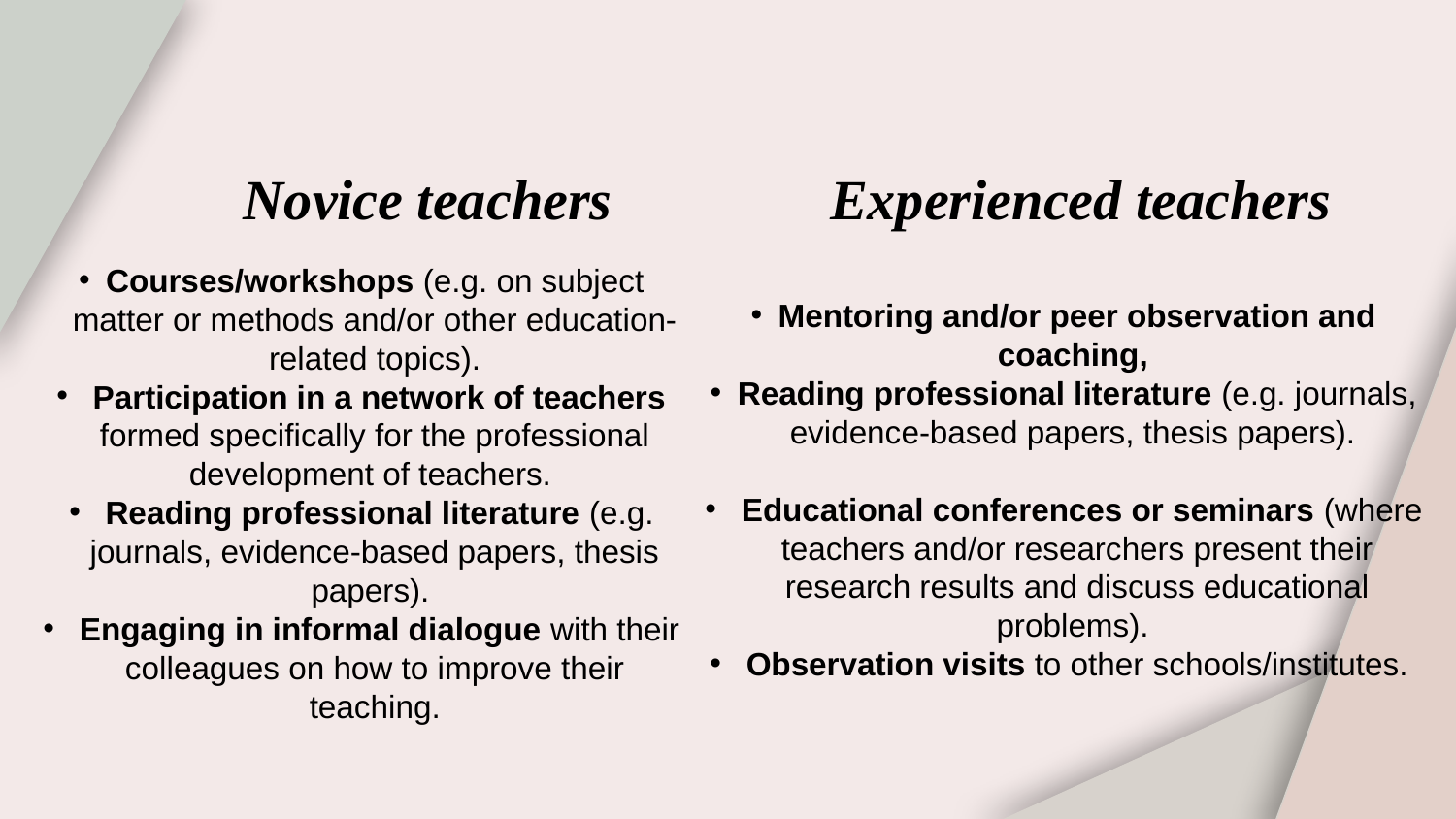

Novice teachers
Experienced teachers
Courses/workshops (e.g. on subject matter or methods and/or other education-related topics).
 Participation in a network of teachers formed specifically for the professional development of teachers.
 Reading professional literature (e.g. journals, evidence-based papers, thesis papers).
 Engaging in informal dialogue with their colleagues on how to improve their teaching.
Mentoring and/or peer observation and coaching,
Reading professional literature (e.g. journals, evidence-based papers, thesis papers).

 Educational conferences or seminars (where teachers and/or researchers present their research results and discuss educational problems).
 Observation visits to other schools/institutes.